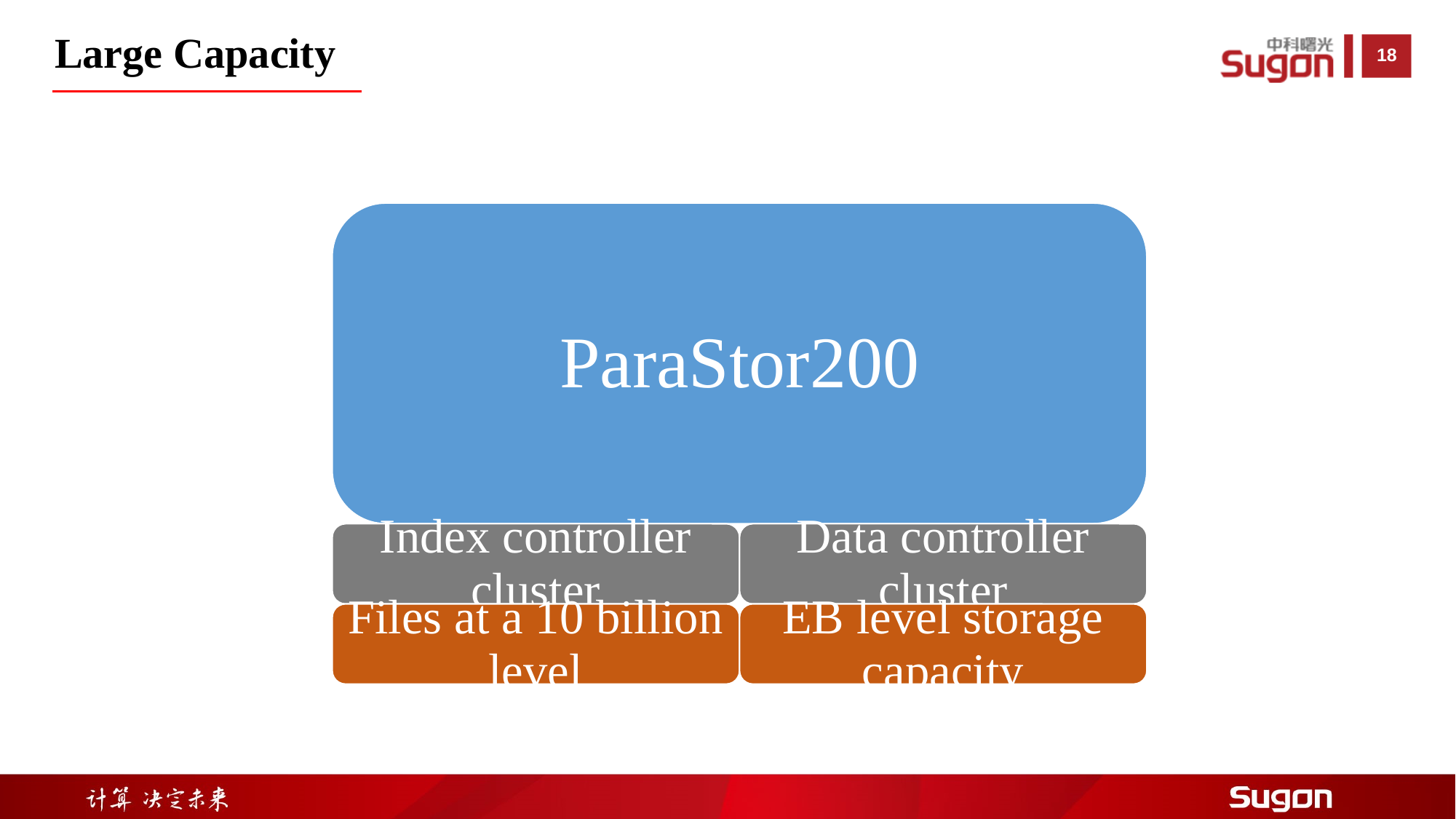

Large Capacity
ParaStor200
Index controller cluster
Files at a 10 billion level
Data controller cluster
EB level storage capacity